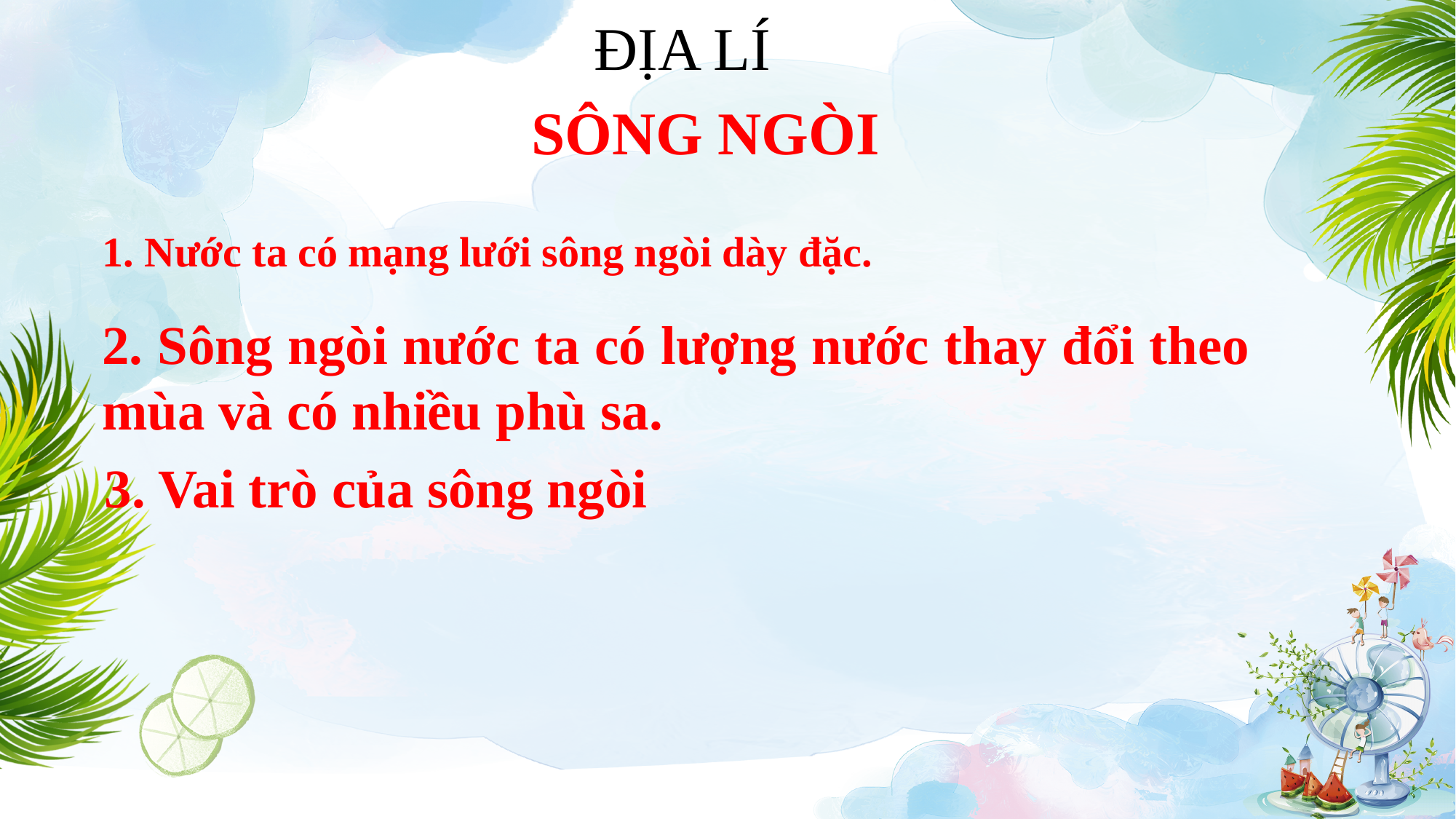

ĐỊA LÍ
# SÔNG NGÒI

1. Nước ta có mạng lưới sông ngòi dày đặc.
2. Sông ngòi nước ta có lượng nước thay đổi theo mùa và có nhiều phù sa.
3. Vai trò của sông ngòi